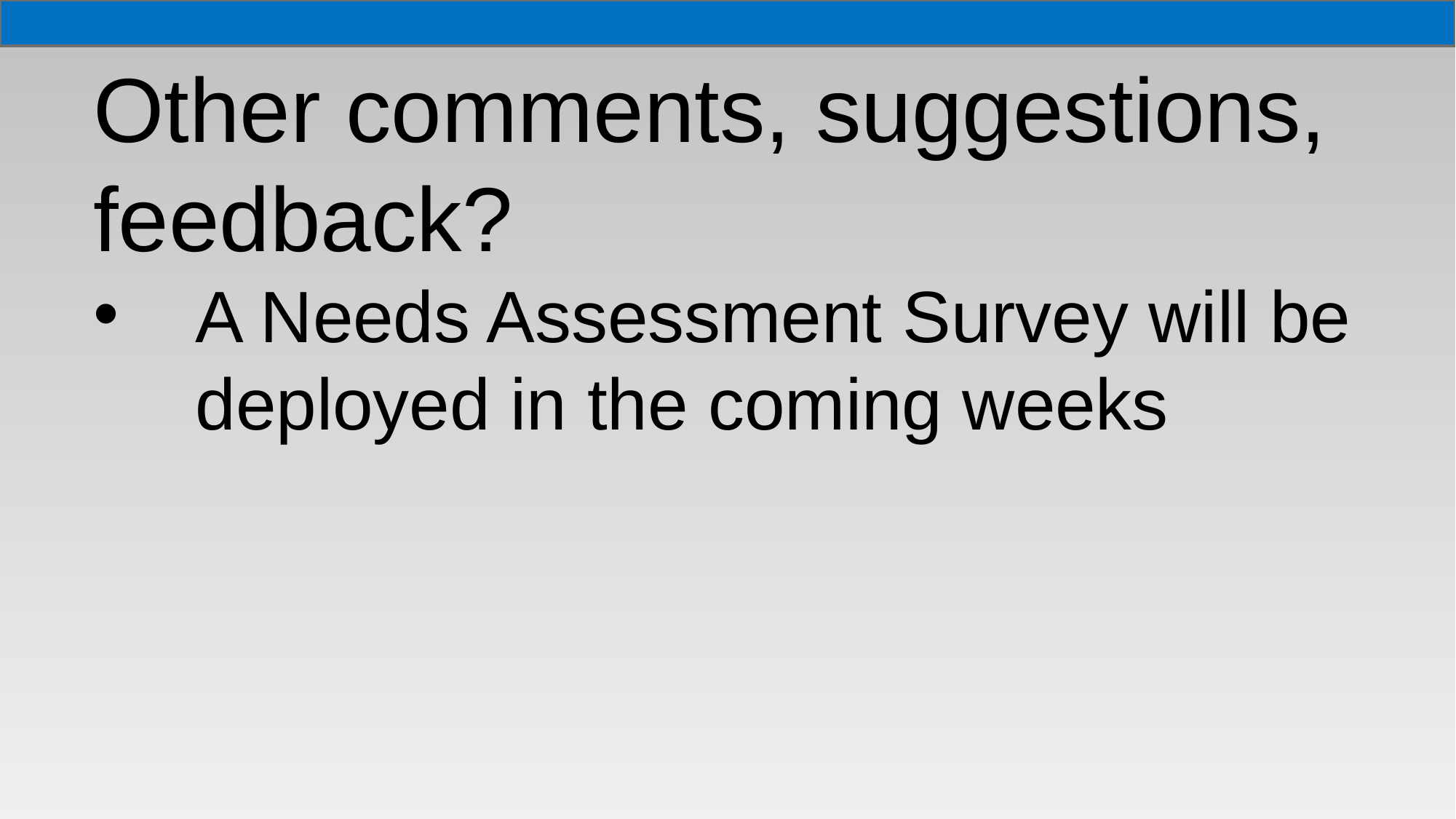

Other comments, suggestions, feedback?
A Needs Assessment Survey will be deployed in the coming weeks